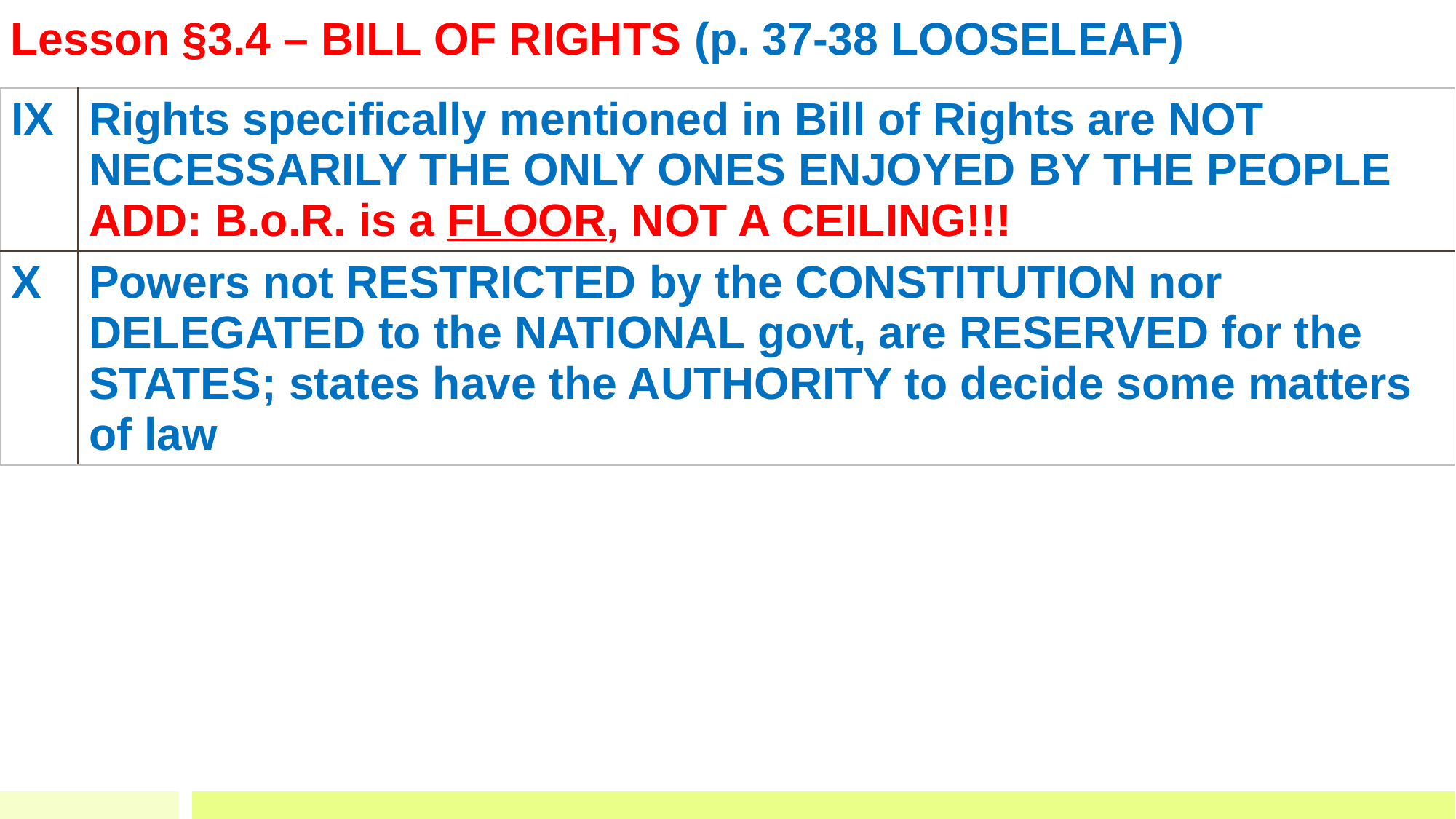

Lesson §3.4 – BILL OF RIGHTS (p. 37-38 LOOSELEAF)
| IX | Rights specifically mentioned in Bill of Rights are NOT NECESSARILY THE ONLY ONES ENJOYED BY THE PEOPLE ADD: B.o.R. is a FLOOR, NOT A CEILING!!! |
| --- | --- |
| X | Powers not RESTRICTED by the CONSTITUTION nor DELEGATED to the NATIONAL govt, are RESERVED for the STATES; states have the AUTHORITY to decide some matters of law |